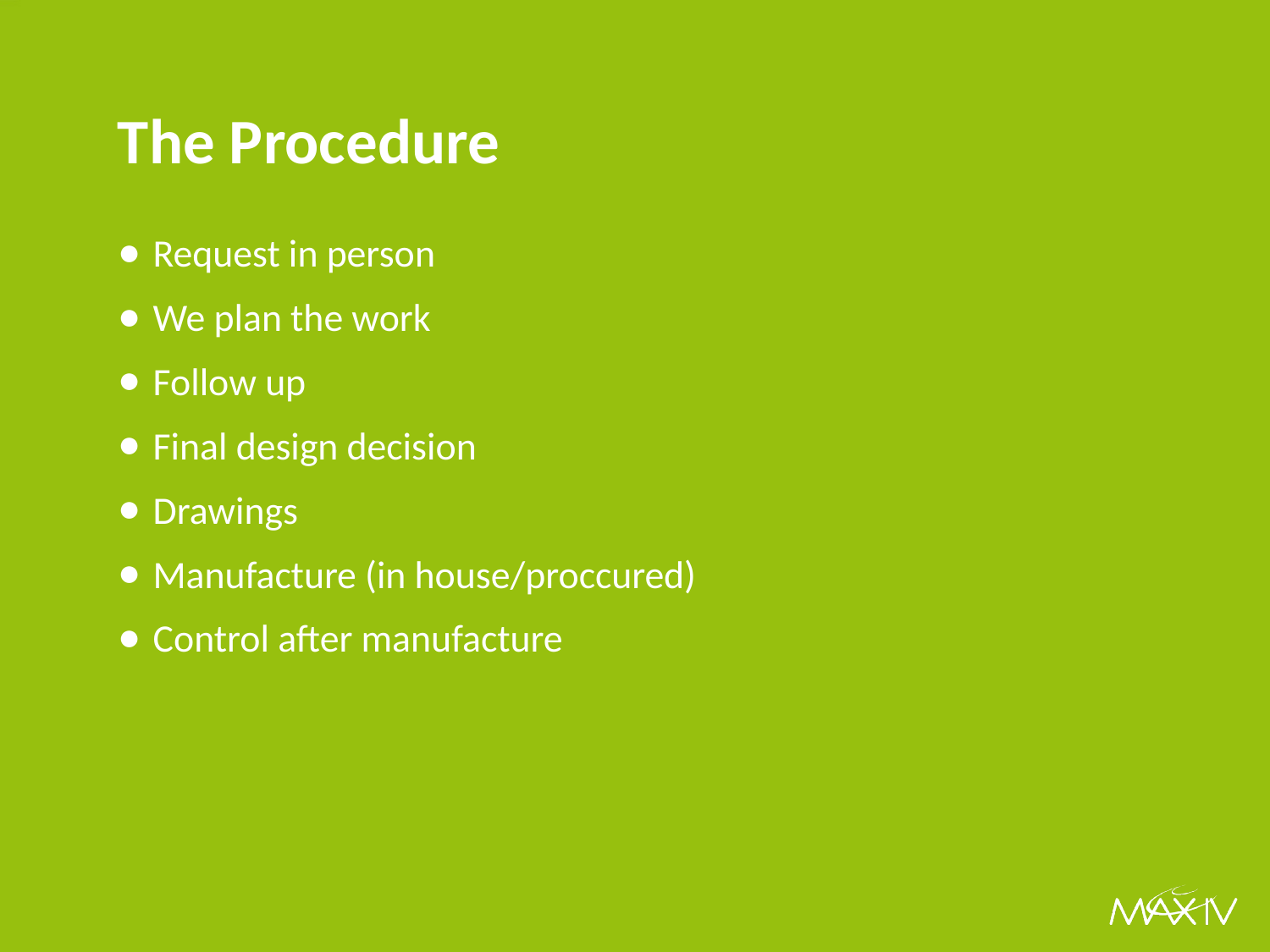

# The Procedure
Request in person
We plan the work
Follow up
Final design decision
Drawings
Manufacture (in house/proccured)
Control after manufacture